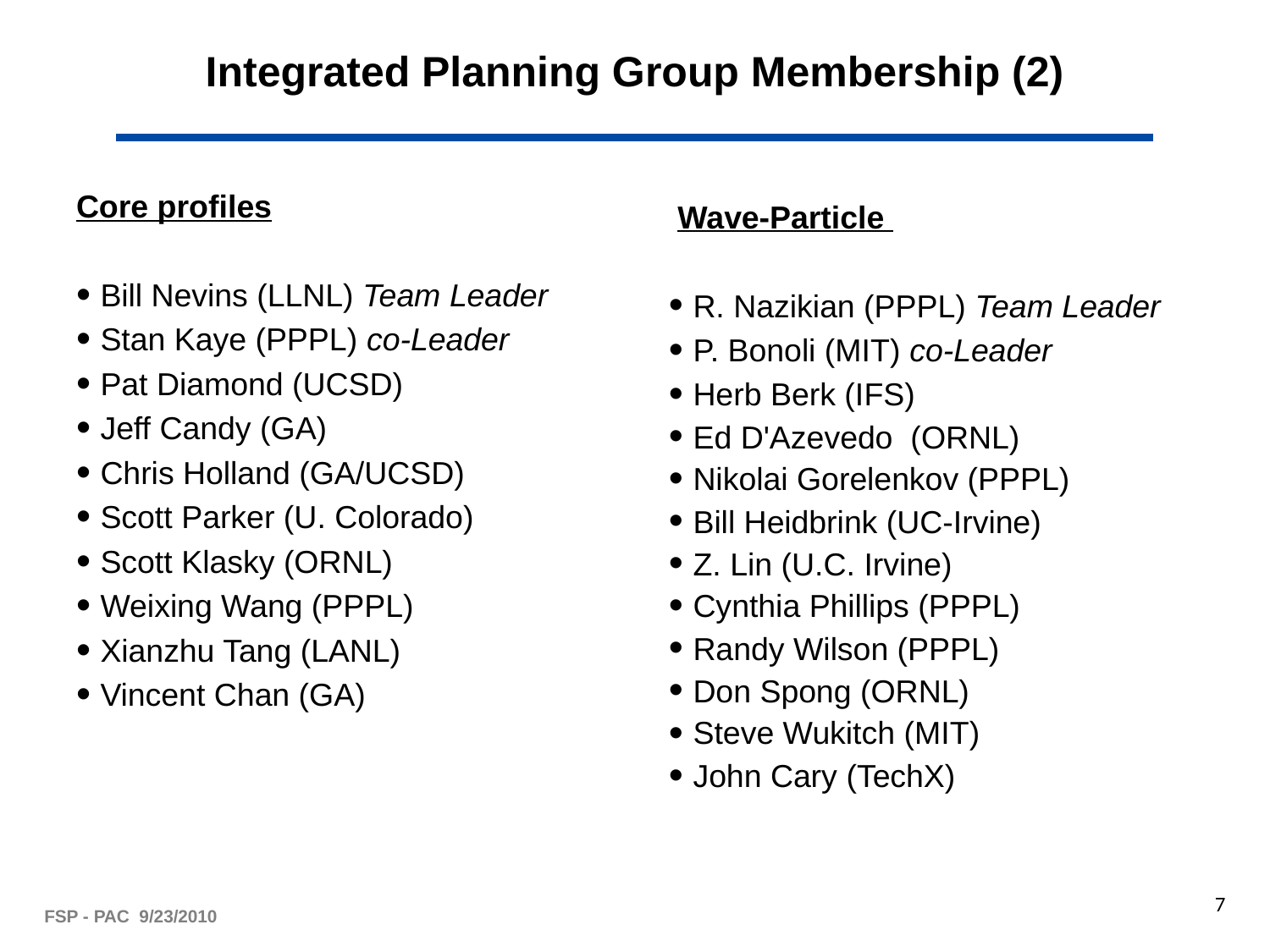

# Integrated Planning Group Membership (2)
Core profiles

Bill Nevins (LLNL) Team Leader
Stan Kaye (PPPL) co-Leader
Pat Diamond (UCSD)
Jeff Candy (GA)
Chris Holland (GA/UCSD)
Scott Parker (U. Colorado)
Scott Klasky (ORNL)
Weixing Wang (PPPL)
Xianzhu Tang (LANL)
Vincent Chan (GA)
 Wave-Particle

R. Nazikian (PPPL) Team Leader
P. Bonoli (MIT) co-Leader
Herb Berk (IFS)
Ed D'Azevedo  (ORNL)
Nikolai Gorelenkov (PPPL)
Bill Heidbrink (UC-Irvine)
Z. Lin (U.C. Irvine)
Cynthia Phillips (PPPL)
Randy Wilson (PPPL)
Don Spong (ORNL)
Steve Wukitch (MIT)
John Cary (TechX)
7
FSP - PAC  9/23/2010